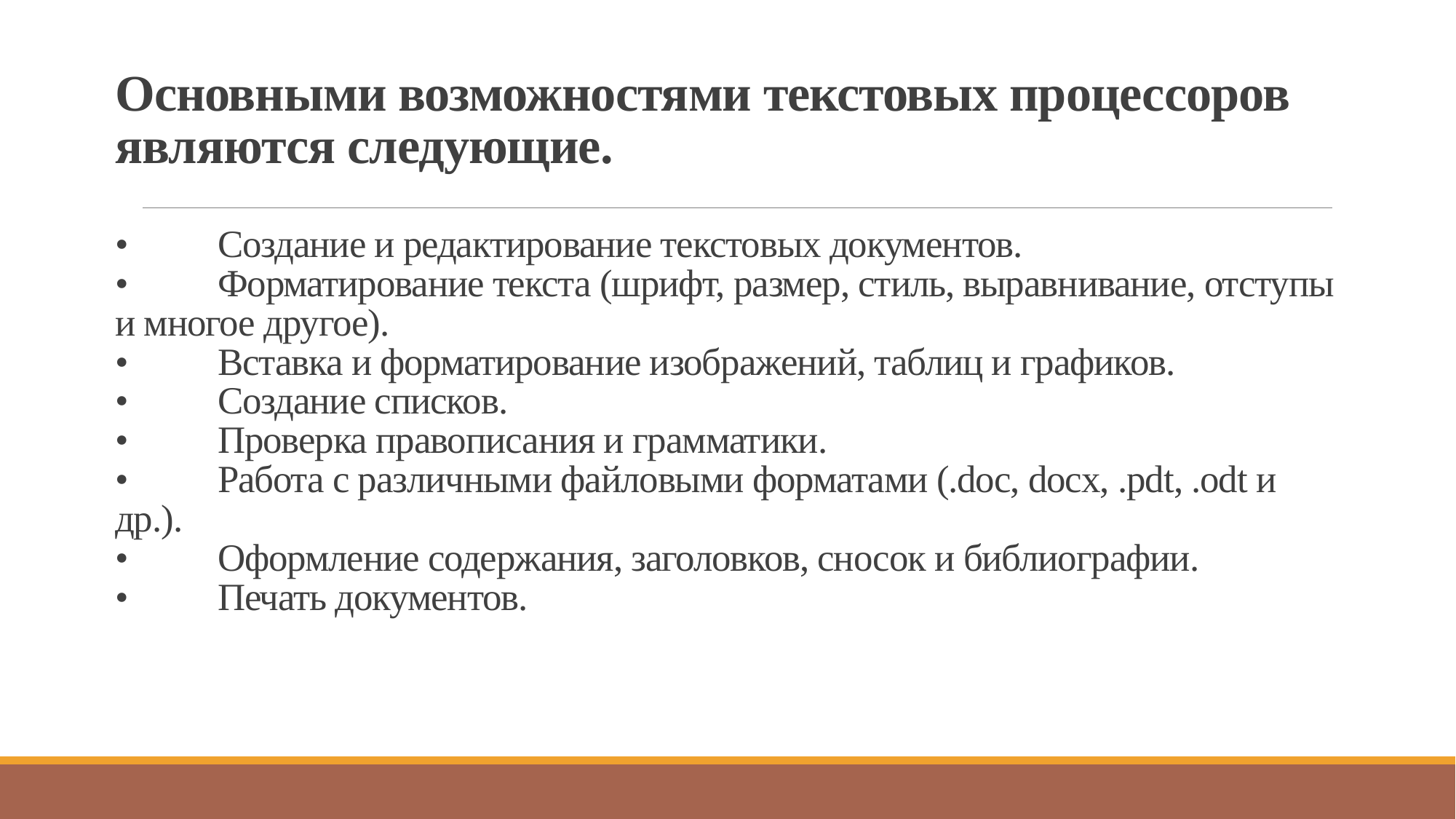

# Основными возможностями текстовых процессоров являются следующие. •	Создание и редактирование текстовых документов. •	Форматирование текста (шрифт, размер, стиль, выравнивание, отступы и многое другое). •	Вставка и форматирование изображений, таблиц и графиков. •	Создание списков. •	Проверка правописания и грамматики. •	Работа с различными файловыми форматами (.doc, docx, .pdt, .odt и др.). •	Оформление содержания, заголовков, сносок и библиографии. •	Печать документов.